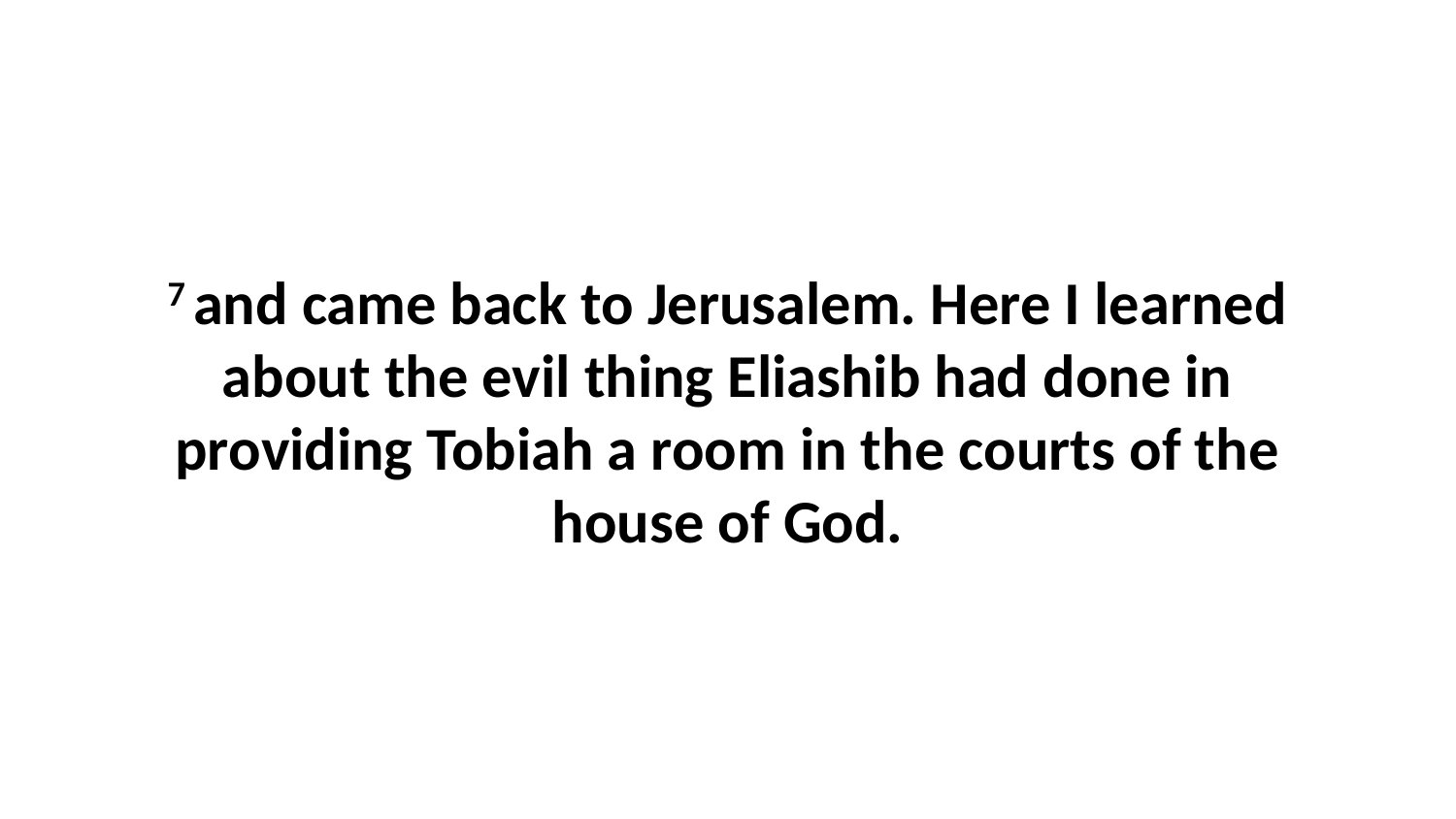

7 and came back to Jerusalem. Here I learned about the evil thing Eliashib had done in providing Tobiah a room in the courts of the house of God.